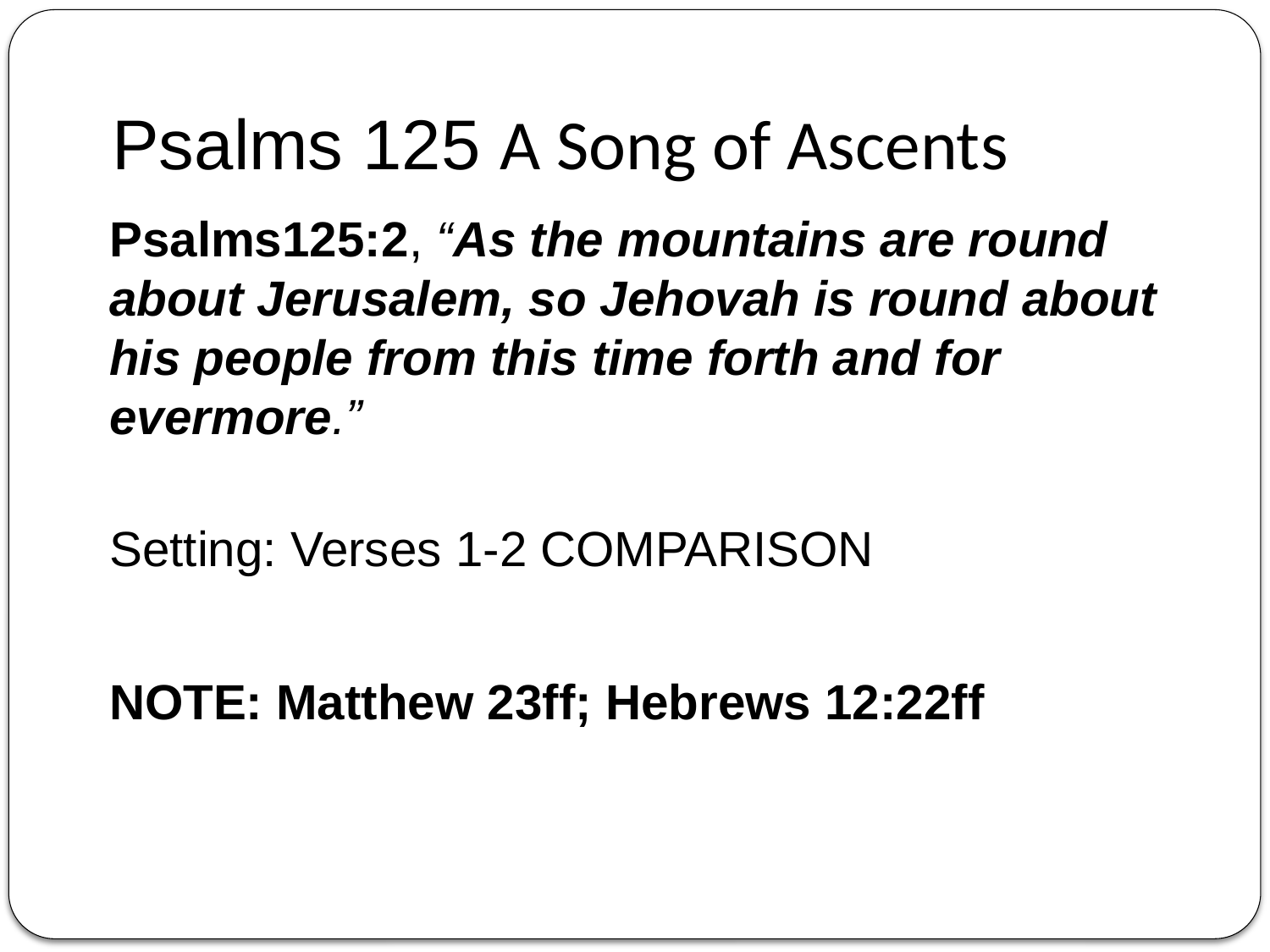

# Psalms 125 A Song of Ascents
Psalms125:2, “As the mountains are round about Jerusalem, so Jehovah is round about his people from this time forth and for evermore.”

Setting: Verses 1-2 COMPARISON

NOTE: Matthew 23ff; Hebrews 12:22ff